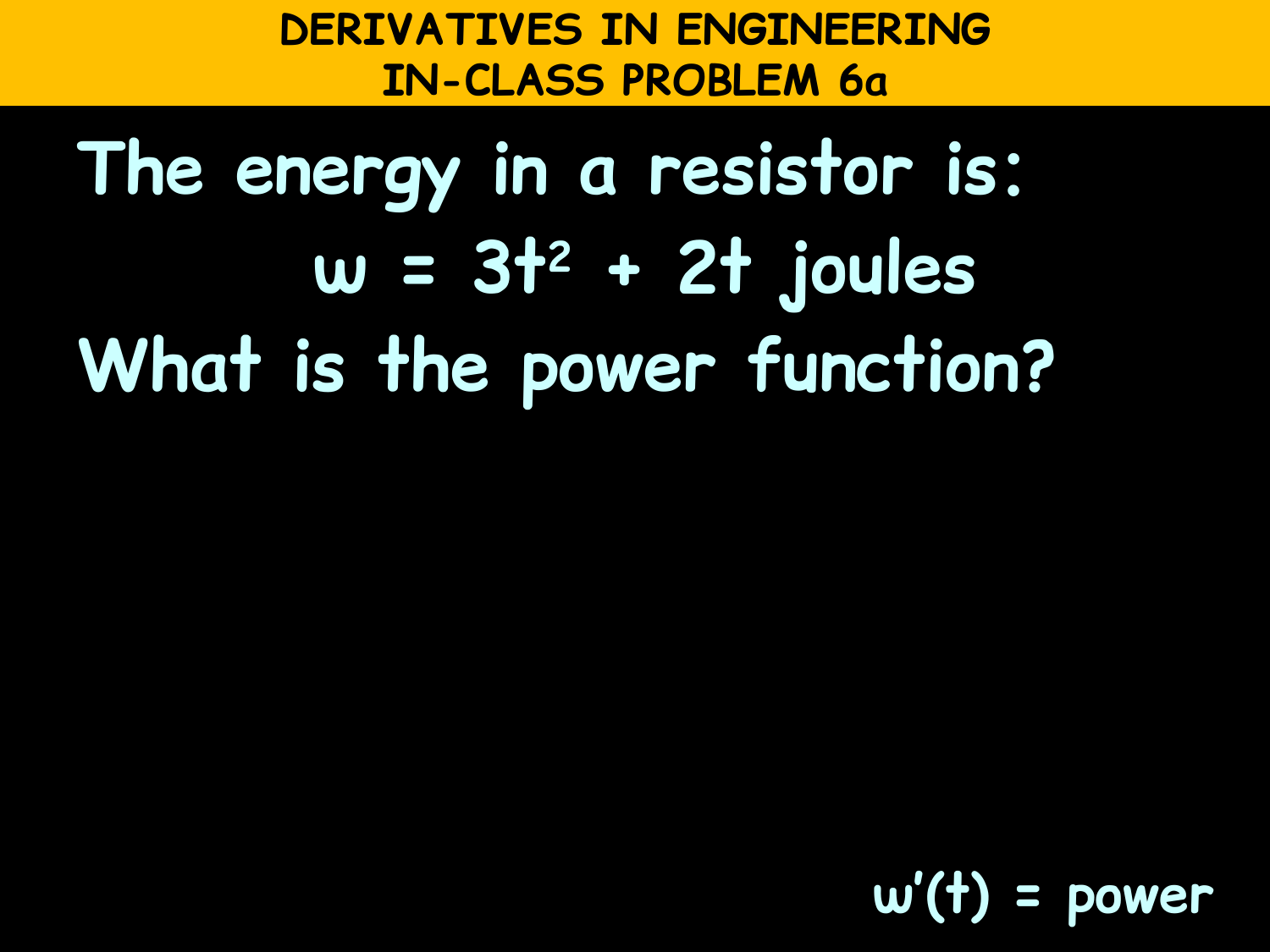

DERIVATIVES IN ENGINEERING
IN-CLASS PROBLEM 6a
The energy in a resistor is:
ω = 3t2 + 2t joules
What is the power function?

ω’(t) = power